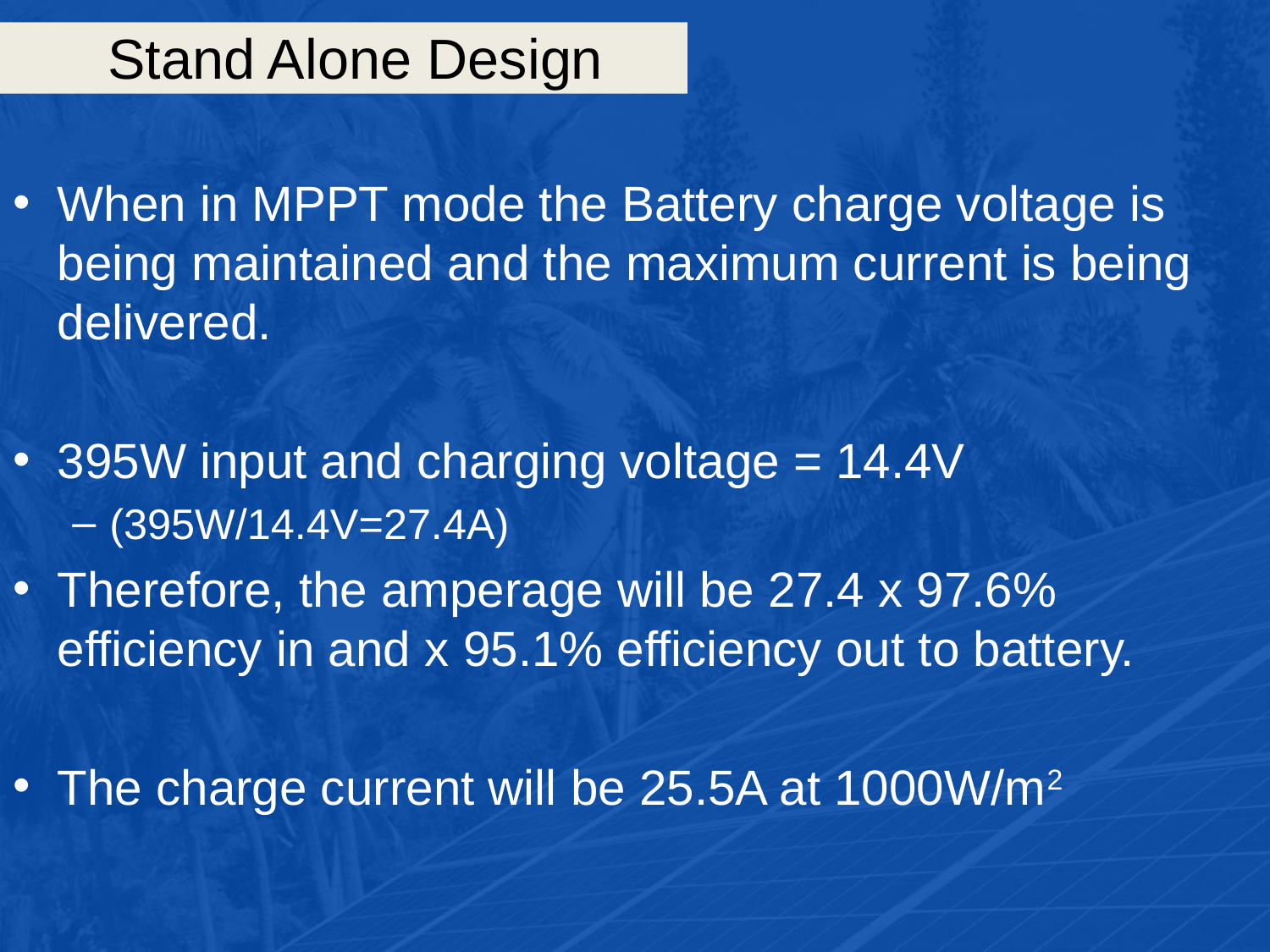

# Stand Alone Design
When in MPPT mode the Battery charge voltage is being maintained and the maximum current is being delivered.

395W input and charging voltage = 14.4V
(395W/14.4V=27.4A)
Therefore, the amperage will be 27.4 x 97.6% efficiency in and x 95.1% efficiency out to battery.

The charge current will be 25.5A at 1000W/m2